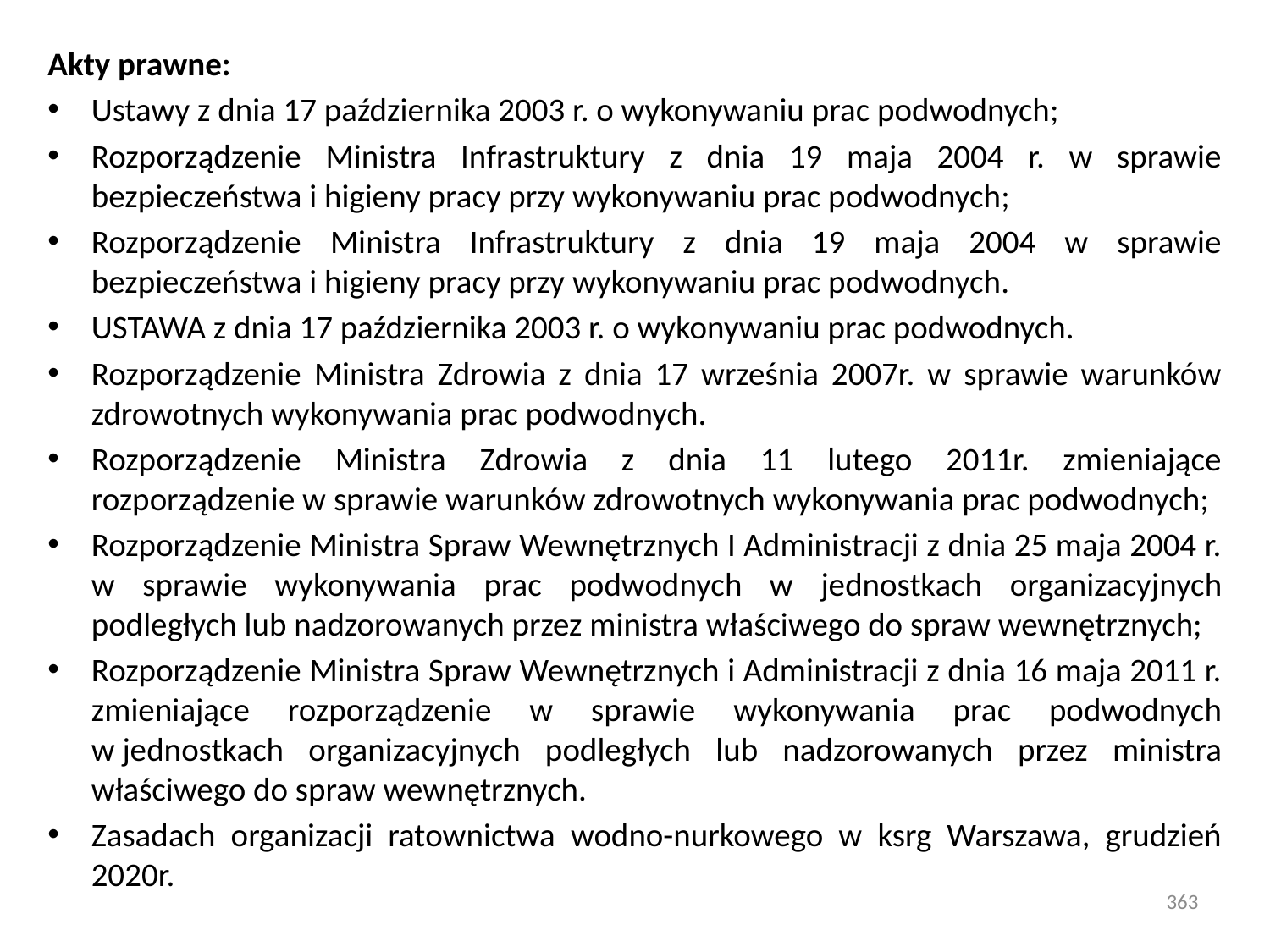

Akty prawne:
Ustawy z dnia 17 października 2003 r. o wykonywaniu prac podwodnych;
Rozporządzenie Ministra Infrastruktury z dnia 19 maja 2004 r. w sprawie bezpieczeństwa i higieny pracy przy wykonywaniu prac podwodnych;
Rozporządzenie Ministra Infrastruktury z dnia 19 maja 2004 w sprawie bezpieczeństwa i higieny pracy przy wykonywaniu prac podwodnych.
USTAWA z dnia 17 października 2003 r. o wykonywaniu prac podwodnych.
Rozporządzenie Ministra Zdrowia z dnia 17 września 2007r. w sprawie warunków zdrowotnych wykonywania prac podwodnych.
Rozporządzenie Ministra Zdrowia z dnia 11 lutego 2011r. zmieniające rozporządzenie w sprawie warunków zdrowotnych wykonywania prac podwodnych;
Rozporządzenie Ministra Spraw Wewnętrznych I Administracji z dnia 25 maja 2004 r. w sprawie wykonywania prac podwodnych w jednostkach organizacyjnych podległych lub nadzorowanych przez ministra właściwego do spraw wewnętrznych;
Rozporządzenie Ministra Spraw Wewnętrznych i Administracji z dnia 16 maja 2011 r. zmieniające rozporządzenie w sprawie wykonywania prac podwodnych w jednostkach organizacyjnych podległych lub nadzorowanych przez ministra właściwego do spraw wewnętrznych.
Zasadach organizacji ratownictwa wodno-nurkowego w ksrg Warszawa, grudzień 2020r.

363